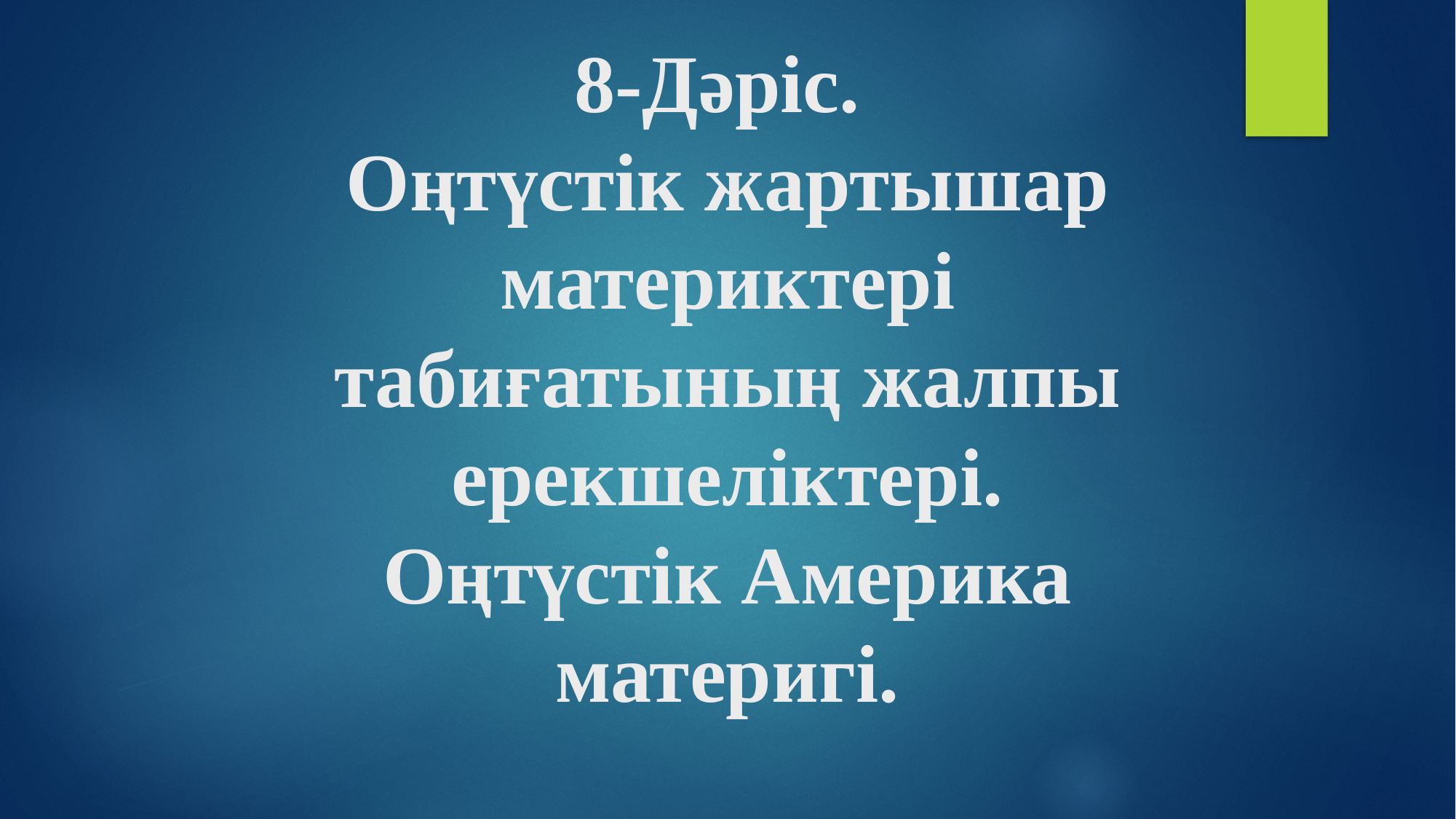

# 8-Дәріс. Оңтүстік жартышар материктері табиғатының жалпы ерекшеліктері. Оңтүстік Америка материгі.